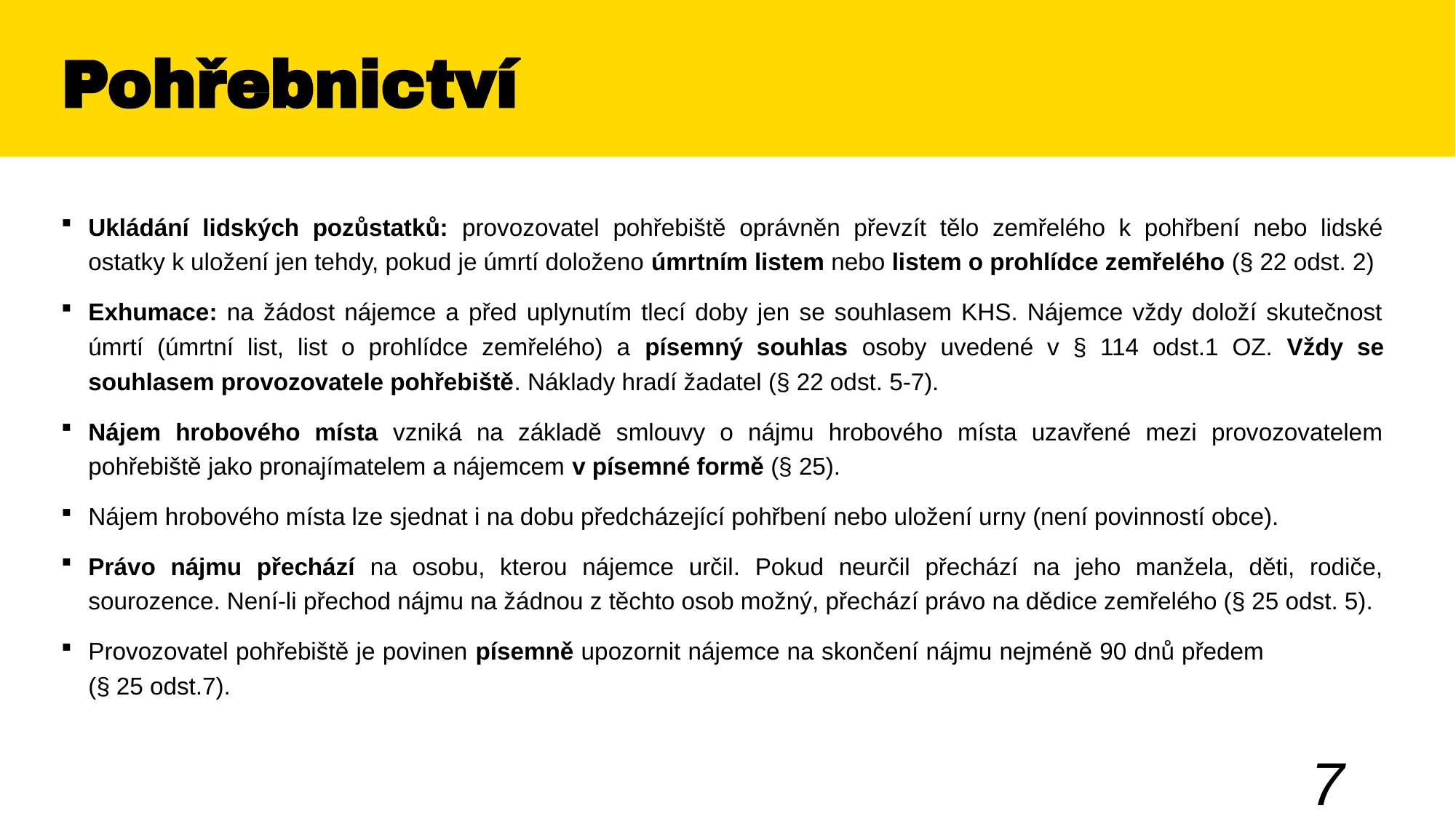

# Pohřebnictví
Ukládání lidských pozůstatků: provozovatel pohřebiště oprávněn převzít tělo zemřelého k pohřbení nebo lidské ostatky k uložení jen tehdy, pokud je úmrtí doloženo úmrtním listem nebo listem o prohlídce zemřelého (§ 22 odst. 2)
Exhumace: na žádost nájemce a před uplynutím tlecí doby jen se souhlasem KHS. Nájemce vždy doloží skutečnost úmrtí (úmrtní list, list o prohlídce zemřelého) a písemný souhlas osoby uvedené v § 114 odst.1 OZ. Vždy se souhlasem provozovatele pohřebiště. Náklady hradí žadatel (§ 22 odst. 5-7).
Nájem hrobového místa vzniká na základě smlouvy o nájmu hrobového místa uzavřené mezi provozovatelem pohřebiště jako pronajímatelem a nájemcem v písemné formě (§ 25).
Nájem hrobového místa lze sjednat i na dobu předcházející pohřbení nebo uložení urny (není povinností obce).
Právo nájmu přechází na osobu, kterou nájemce určil. Pokud neurčil přechází na jeho manžela, děti, rodiče, sourozence. Není-li přechod nájmu na žádnou z těchto osob možný, přechází právo na dědice zemřelého (§ 25 odst. 5).
Provozovatel pohřebiště je povinen písemně upozornit nájemce na skončení nájmu nejméně 90 dnů předem                 (§ 25 odst.7).

7